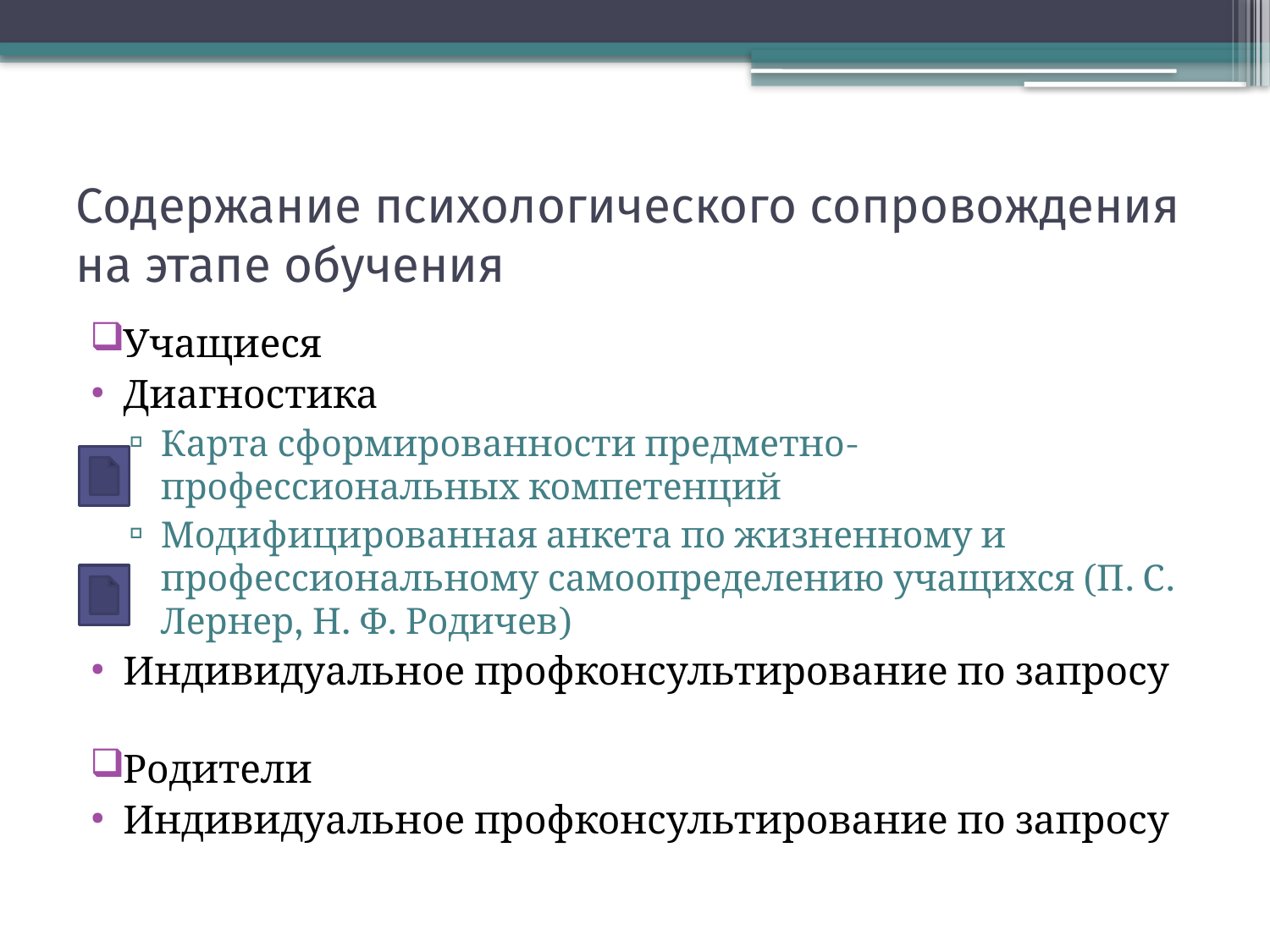

# Содержание психологического сопровождения на этапе обучения
Учащиеся
Диагностика
Карта сформированности предметно-профессиональных компетенций
Модифицированная анкета по жизненному и профессиональному самоопределению учащихся (П. С. Лернер, Н. Ф. Родичев)
Индивидуальное профконсультирование по запросу

Родители
Индивидуальное профконсультирование по запросу